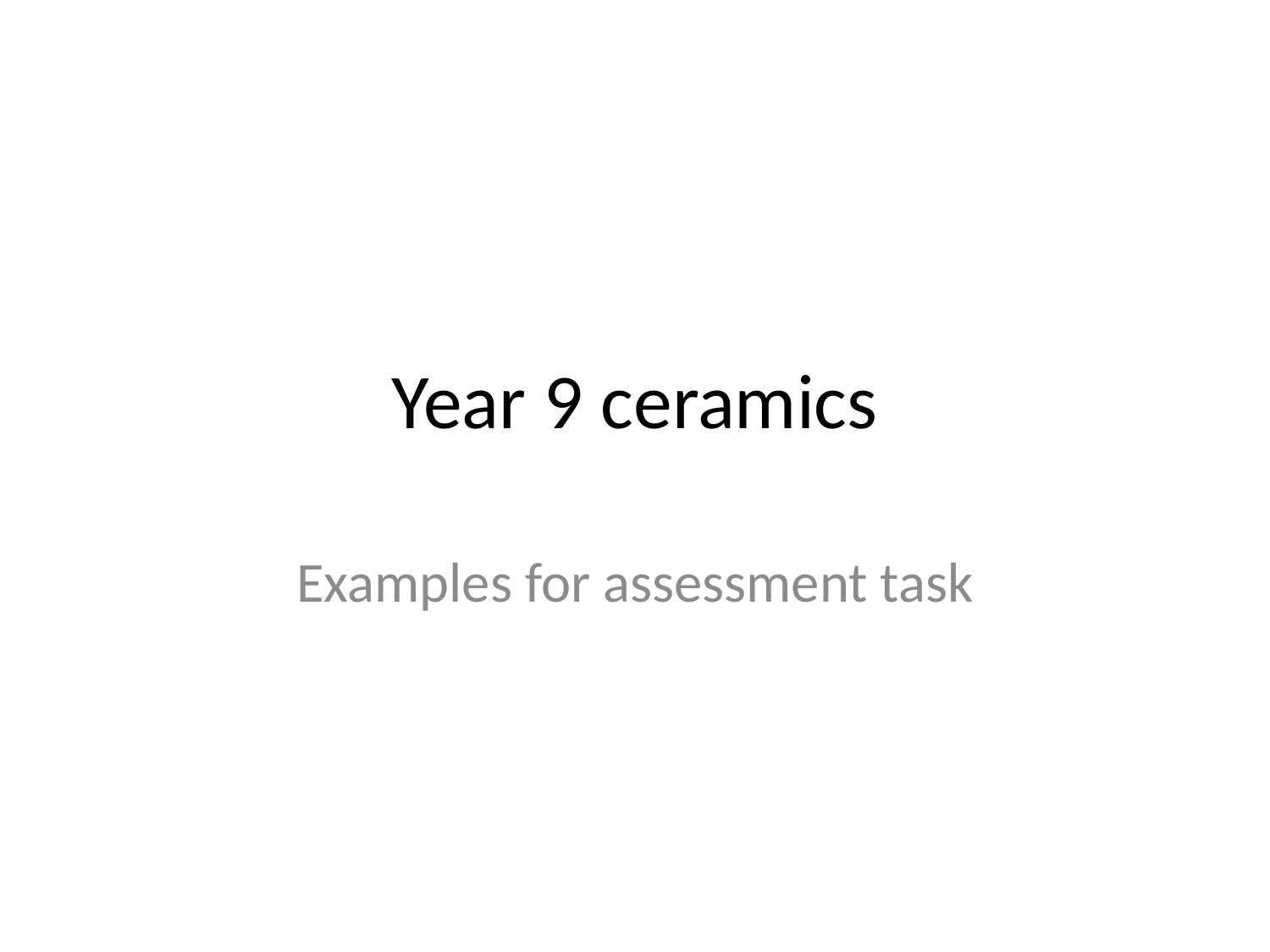

# Year 9 ceramics
Examples for assessment task